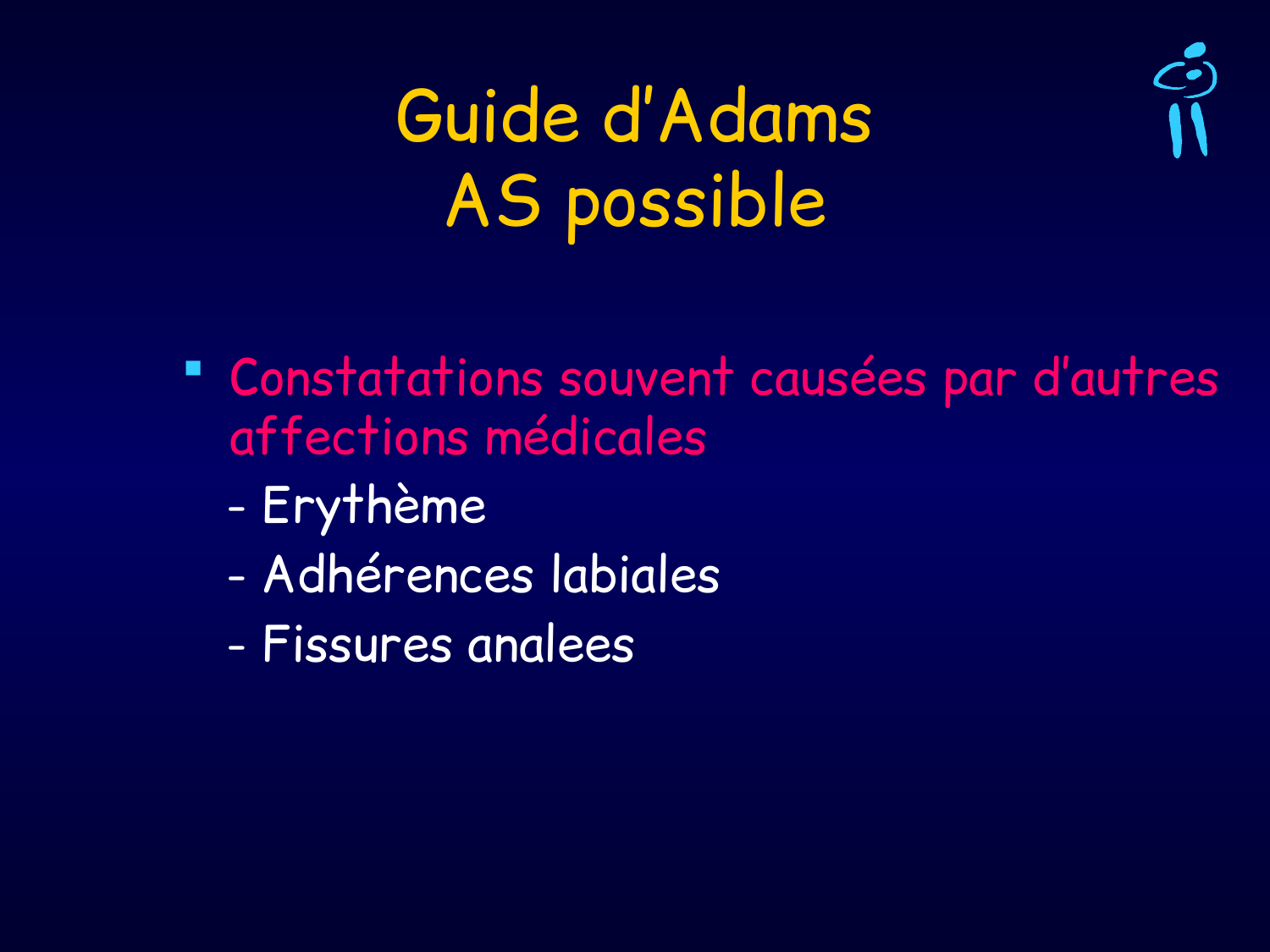

# Guide d’Adams AS possible
Constatations souvent causées par d’autres affections médicales
   - Erythème
   - Adhérences labiales
   - Fissures analees